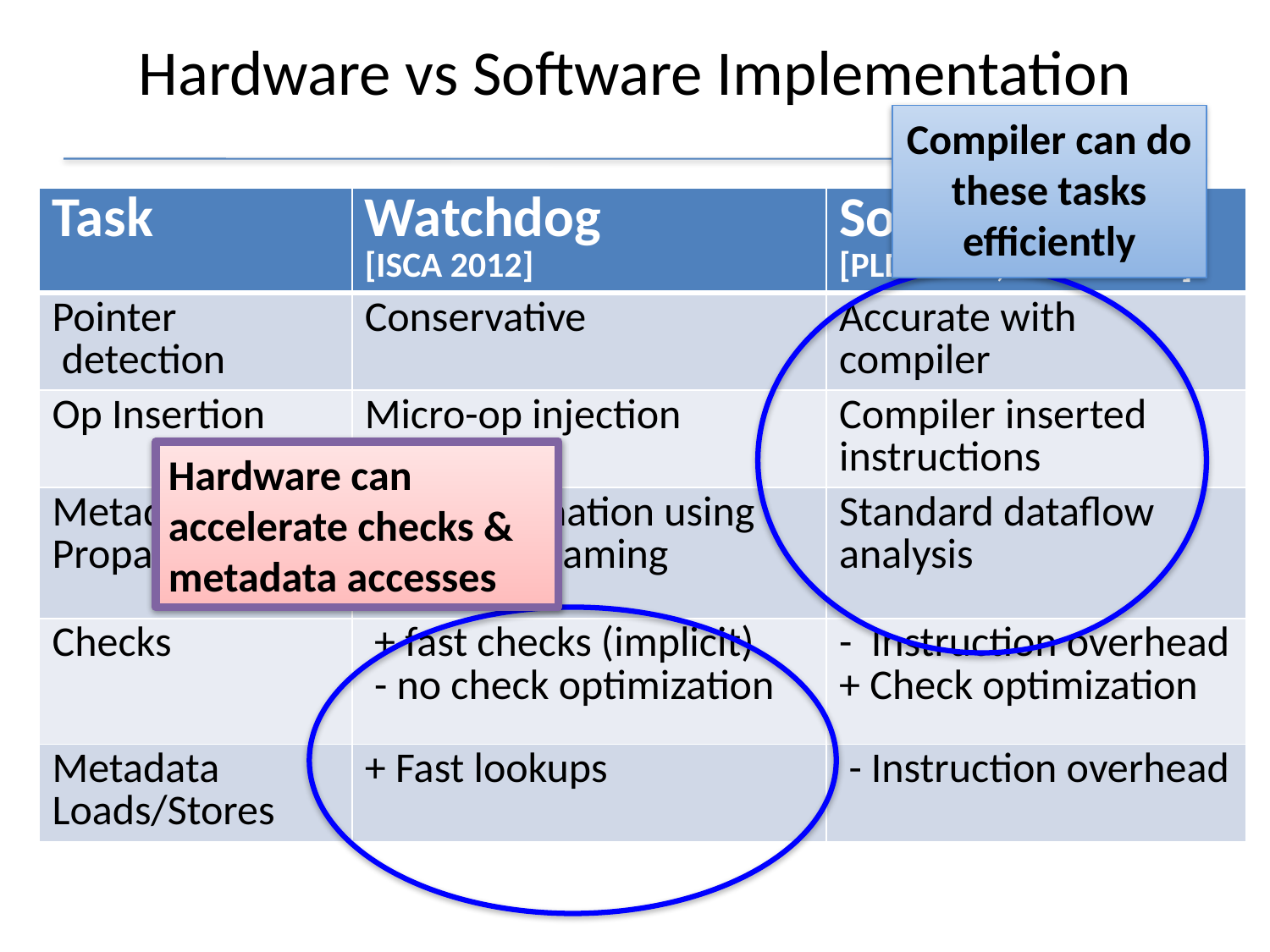

# Hardware vs Software Implementation
Compiler can do these tasks efficiently

| Task | Watchdog [ISCA 2012] | SoftBoundCETS [PLDI 2009, ISMM 2010] |
| --- | --- | --- |
| Pointer detection | Conservative | Accurate with compiler |
| Op Insertion | Micro-op injection | Compiler inserted instructions |
| Metadata Propagation | Copy elimination using register renaming | Standard dataflow analysis |
| Checks | + fast checks (implicit) - no check optimization | - Instruction overhead + Check optimization |
| Metadata Loads/Stores | + Fast lookups | - Instruction overhead |
Hardware can accelerate checks & metadata accesses